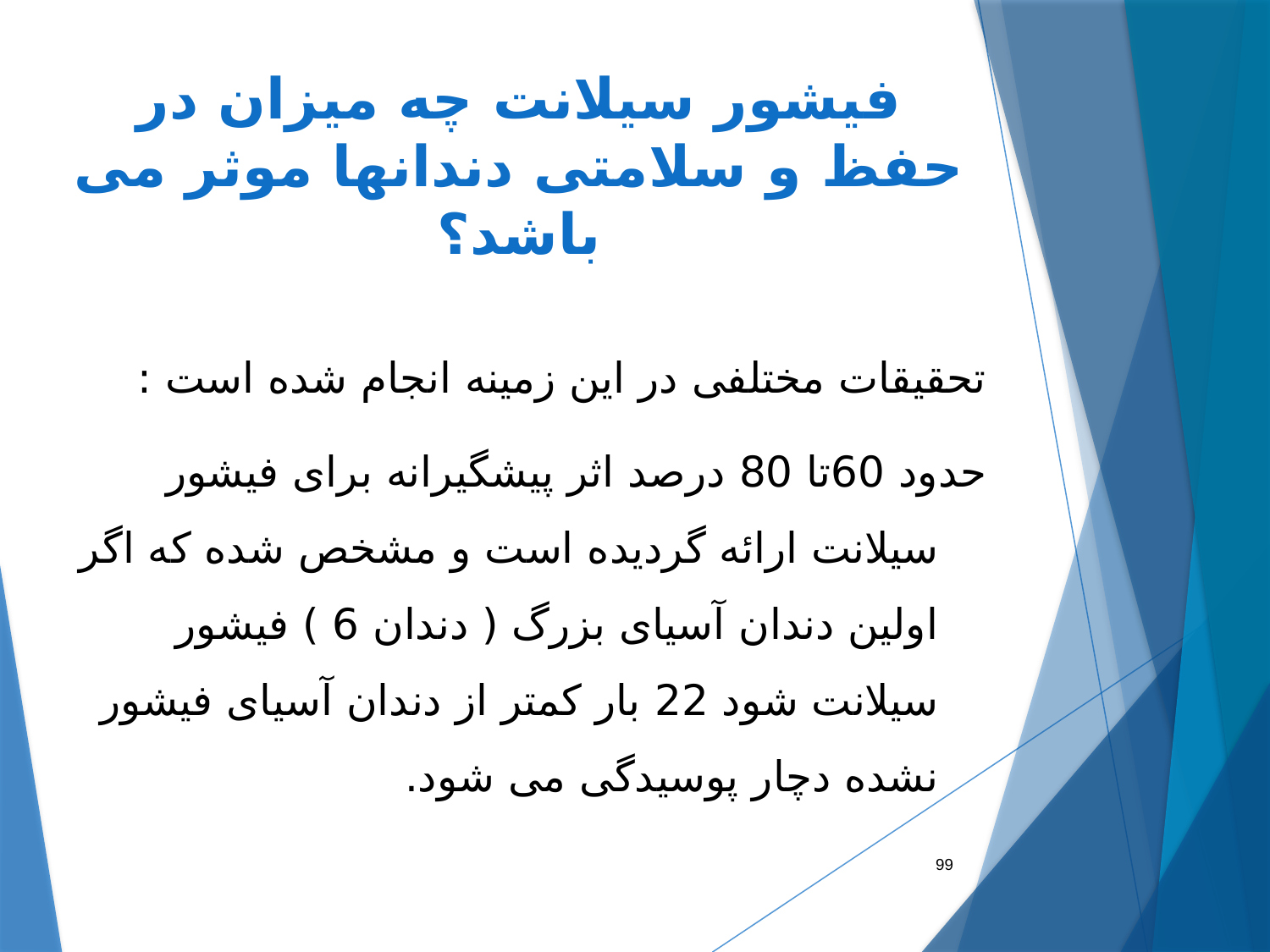

# فیشور سیلانت چه میزان در حفظ و سلامتی دندانها موثر می باشد؟
تحقیقات مختلفی در این زمینه انجام شده است :
حدود 60تا 80 درصد اثر پیشگیرانه برای فیشور سیلانت ارائه گردیده است و مشخص شده که اگر اولین دندان آسیای بزرگ ( دندان 6 ) فیشور سیلانت شود 22 بار کمتر از دندان آسیای فیشور نشده دچار پوسیدگی می شود.
99